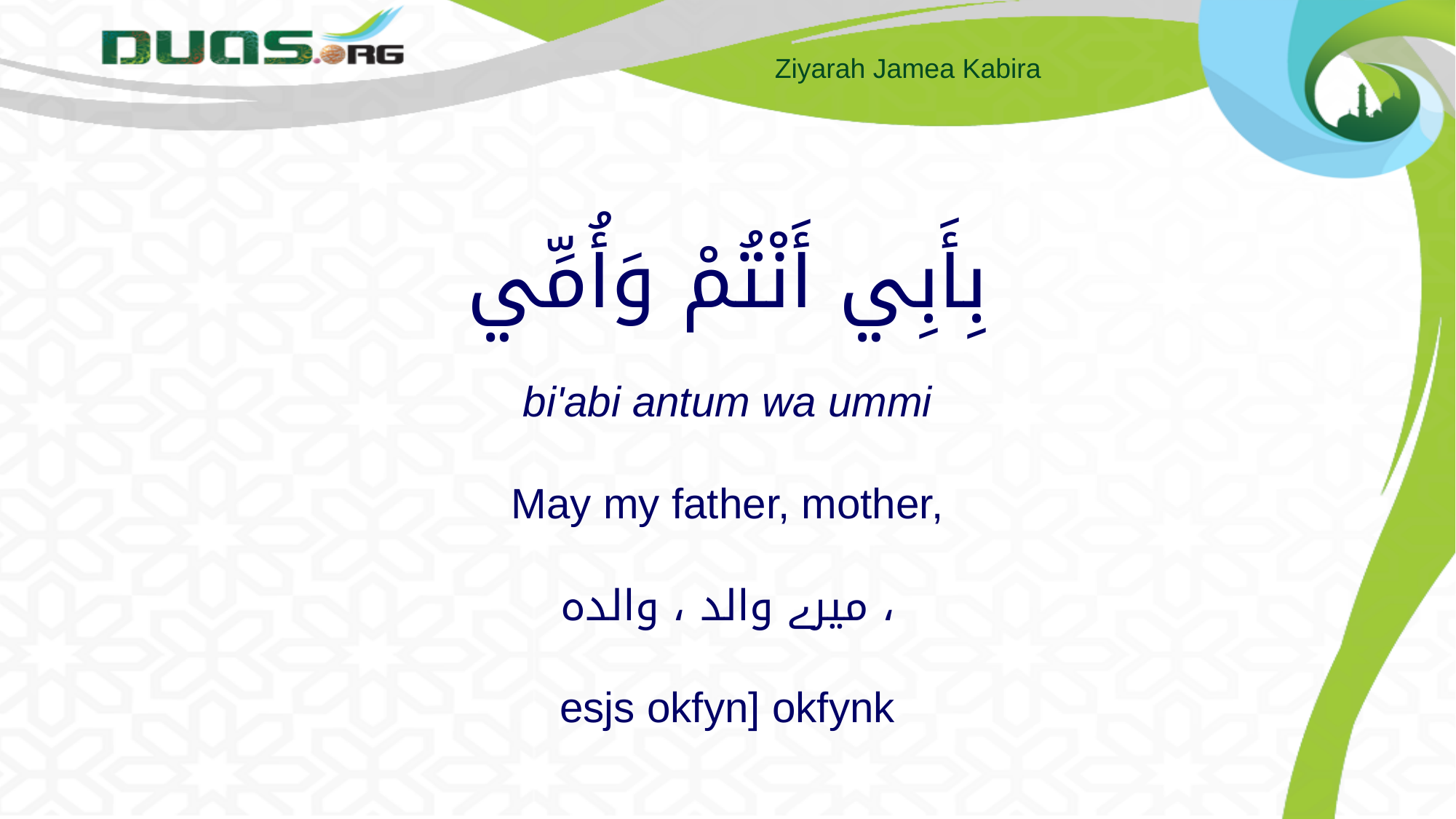

# بِأَبِي أَنْتُمْ وَأُمِّي bi'abi antum wa ummi May my father, mother, میرے والد ، والدہ ، esjs okfyn] okfynk